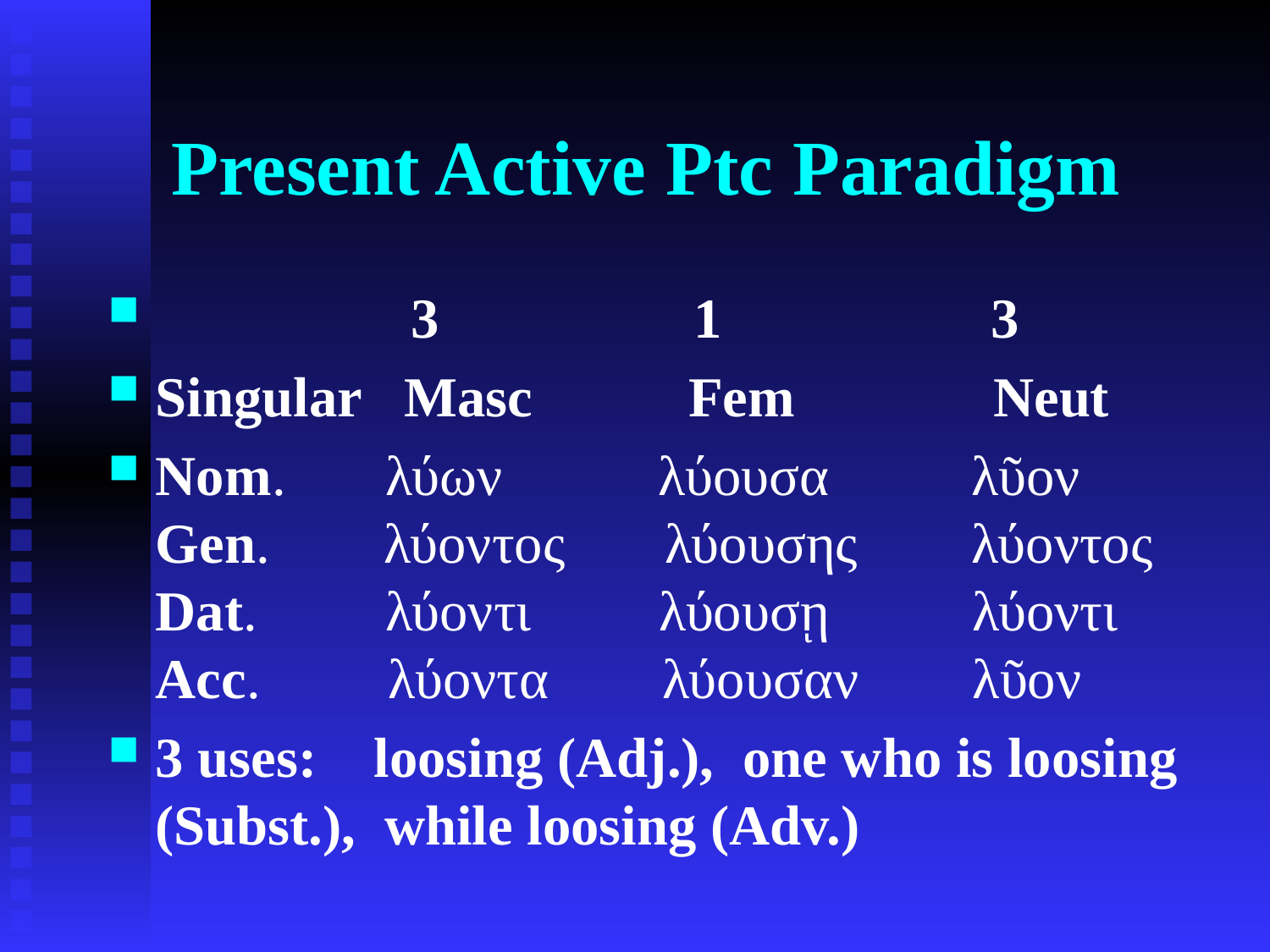

# Present Active Ptc Paradigm
                  3                  1                   3
Singular   Masc           Fem              Neut
Nom.       λύων           λύουσα          λῦον
Gen.        λύοντος       λύουσης        λύοντος
Dat.         λύοντι         λύουσῃ          λύοντι
Acc.         λύοντα        λύουσαν        λῦον
3 uses:    loosing (Adj.),  one who is loosing (Subst.),  while loosing (Adv.)